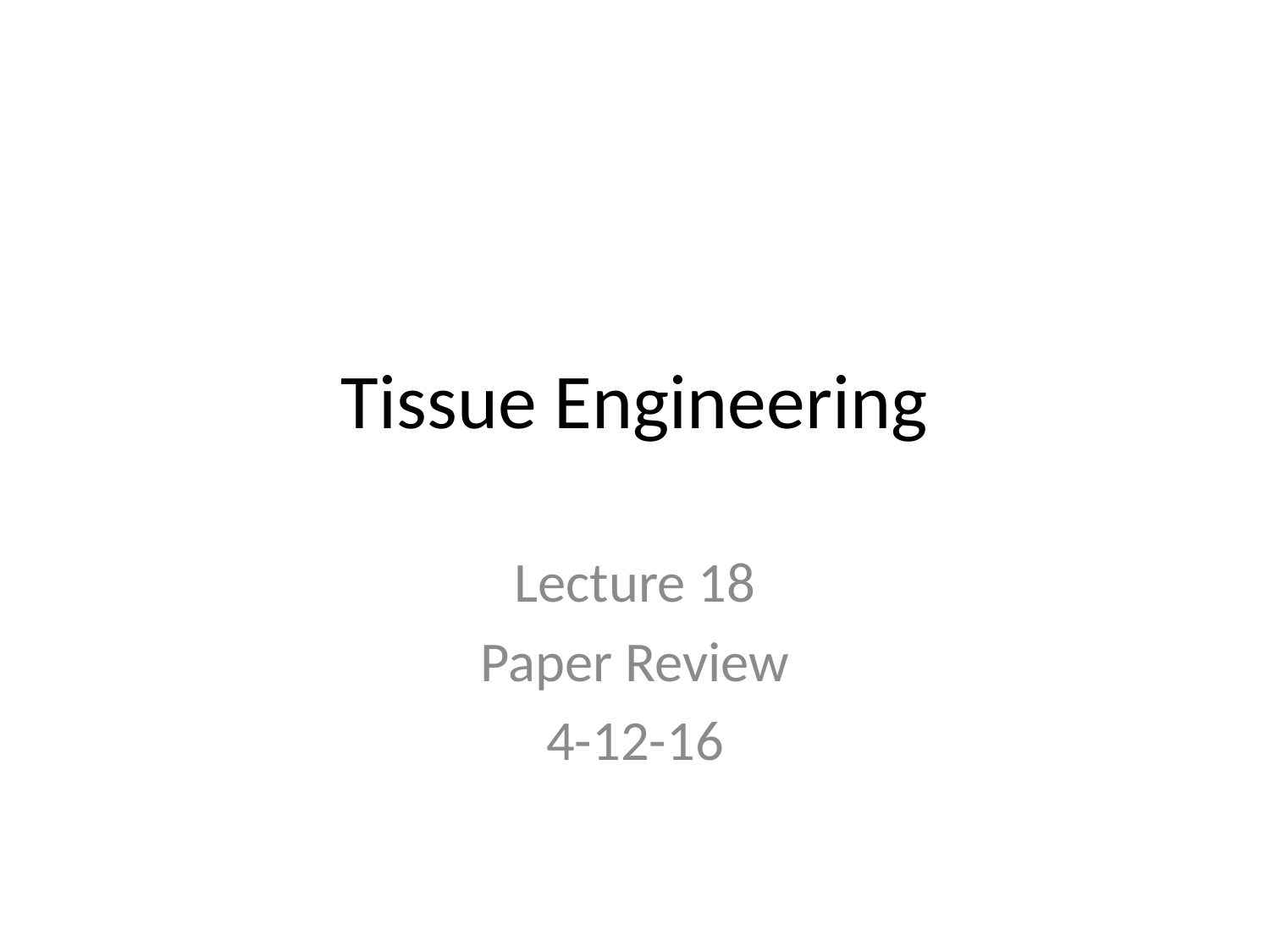

# Tissue Engineering
Lecture 18
Paper Review
4-12-16